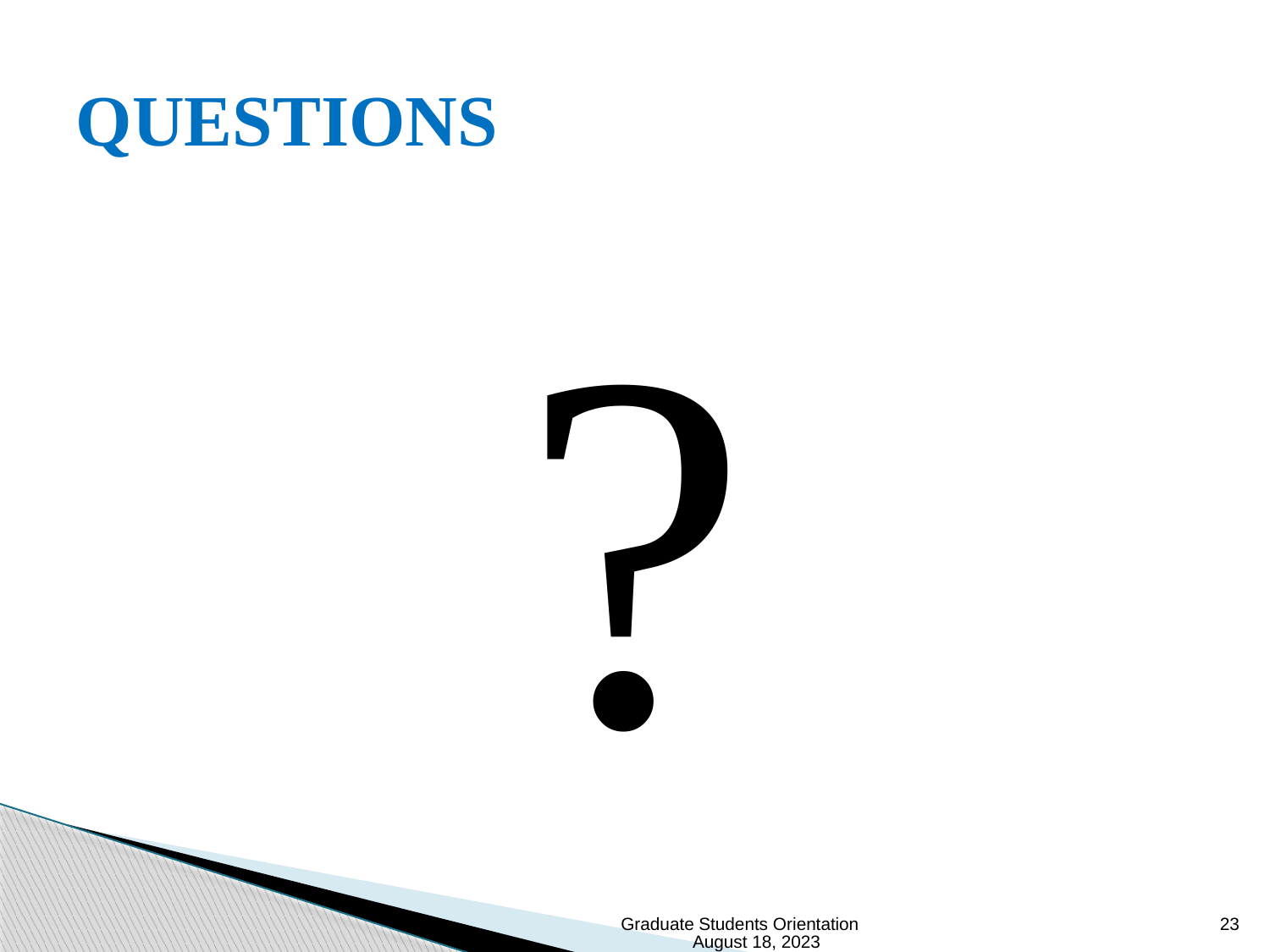

# QUESTIONS
?

Graduate Students Orientation                            August 18, 2023
23